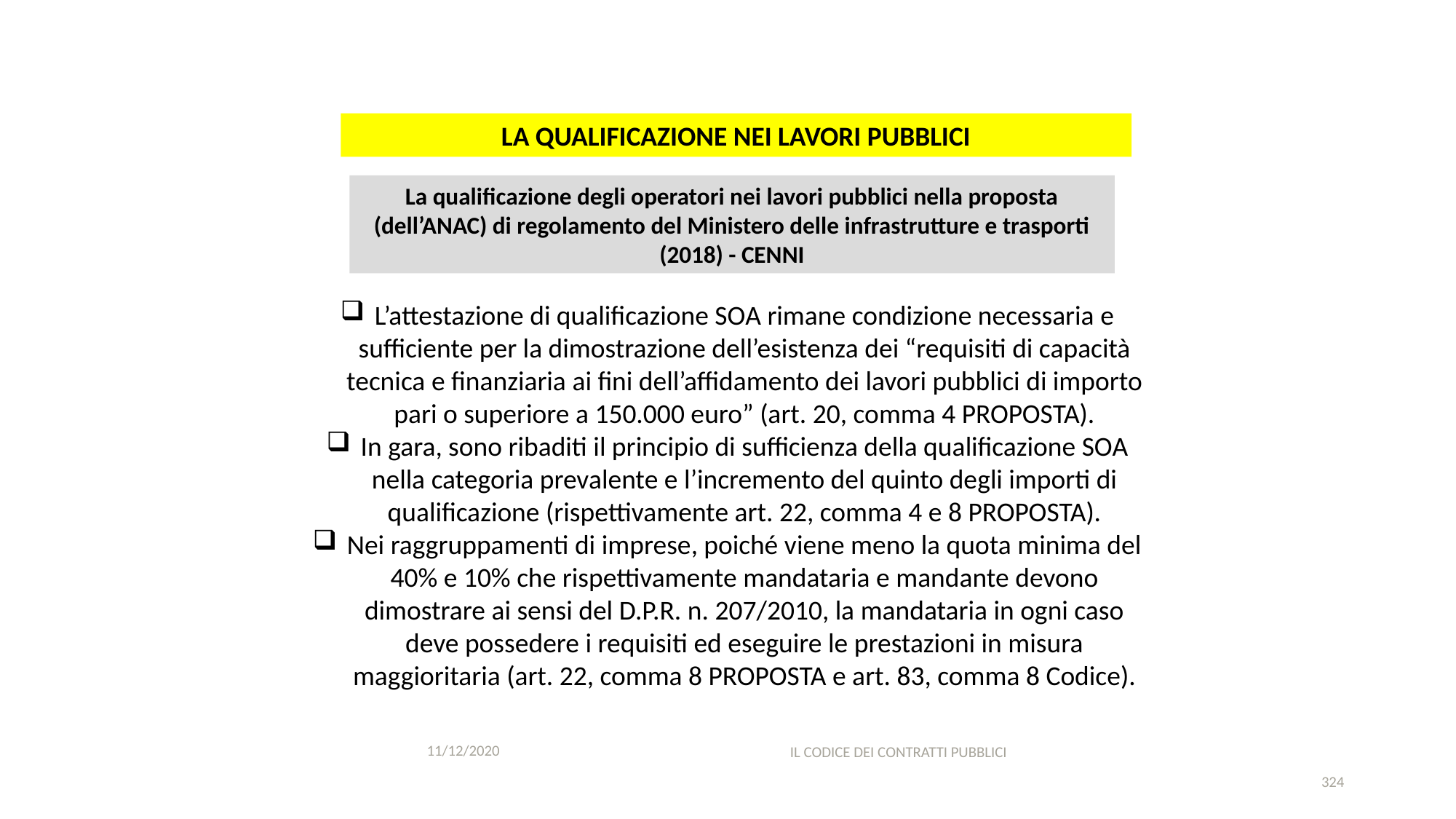

#
LA QUALIFICAZIONE NEI LAVORI PUBBLICI
La qualificazione degli operatori nei lavori pubblici nella proposta (dell’ANAC) di regolamento del Ministero delle infrastrutture e trasporti (2018) - CENNI

L’attestazione di qualificazione SOA rimane condizione necessaria e sufficiente per la dimostrazione dell’esistenza dei “requisiti di capacità tecnica e finanziaria ai fini dell’affidamento dei lavori pubblici di importo pari o superiore a 150.000 euro” (art. 20, comma 4 PROPOSTA).
In gara, sono ribaditi il principio di sufficienza della qualificazione SOA nella categoria prevalente e l’incremento del quinto degli importi di qualificazione (rispettivamente art. 22, comma 4 e 8 PROPOSTA).
Nei raggruppamenti di imprese, poiché viene meno la quota minima del 40% e 10% che rispettivamente mandataria e mandante devono dimostrare ai sensi del D.P.R. n. 207/2010, la mandataria in ogni caso deve possedere i requisiti ed eseguire le prestazioni in misura maggioritaria (art. 22, comma 8 PROPOSTA e art. 83, comma 8 Codice).

11/12/2020
IL CODICE DEI CONTRATTI PUBBLICI
324